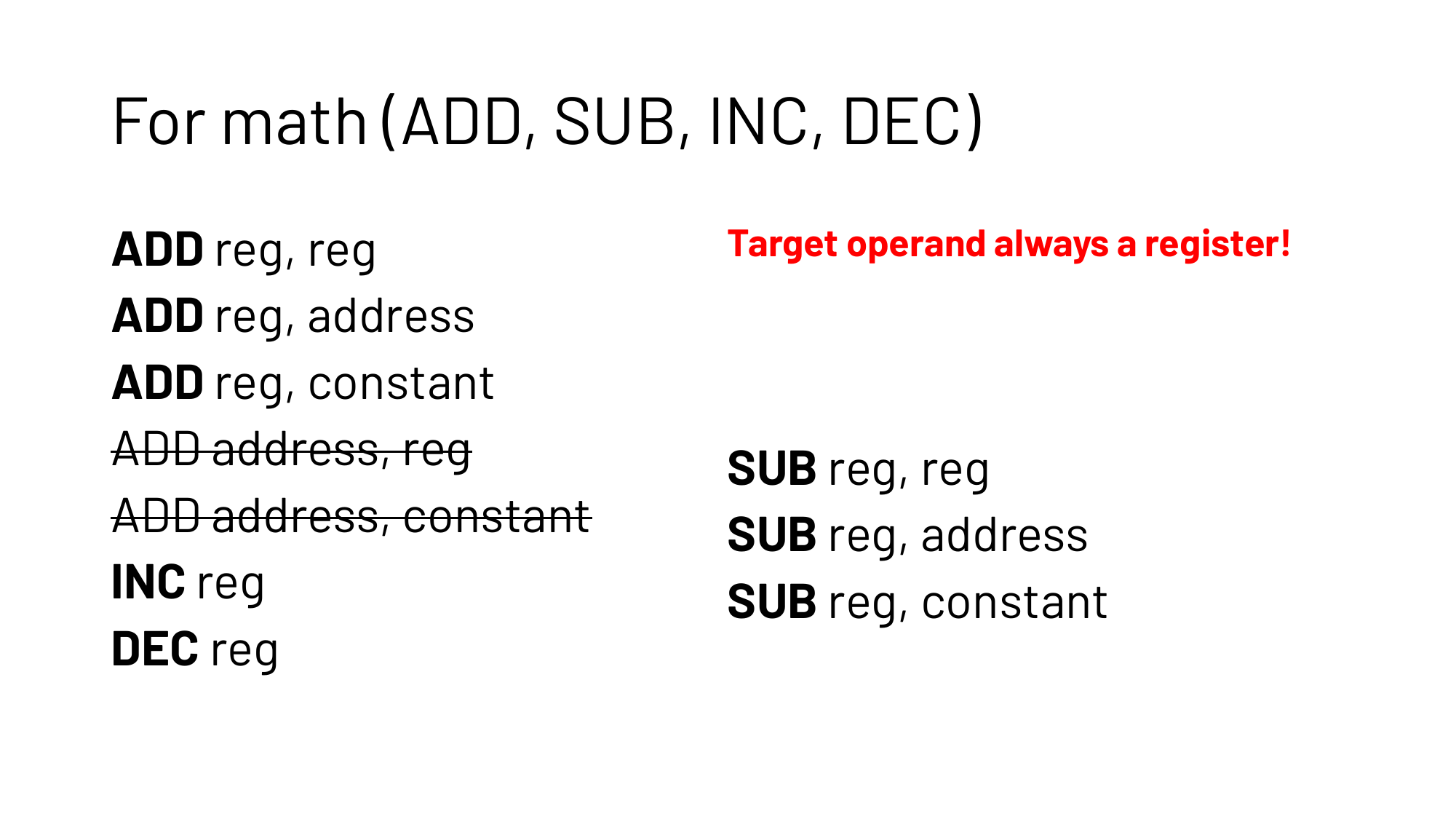

# For math (ADD, SUB, INC, DEC)
ADD reg, reg
ADD reg, address
ADD reg, constant
ADD address, reg
ADD address, constant
INC reg
DEC reg

Target operand always a register!

SUB reg, reg
SUB reg, address
SUB reg, constant